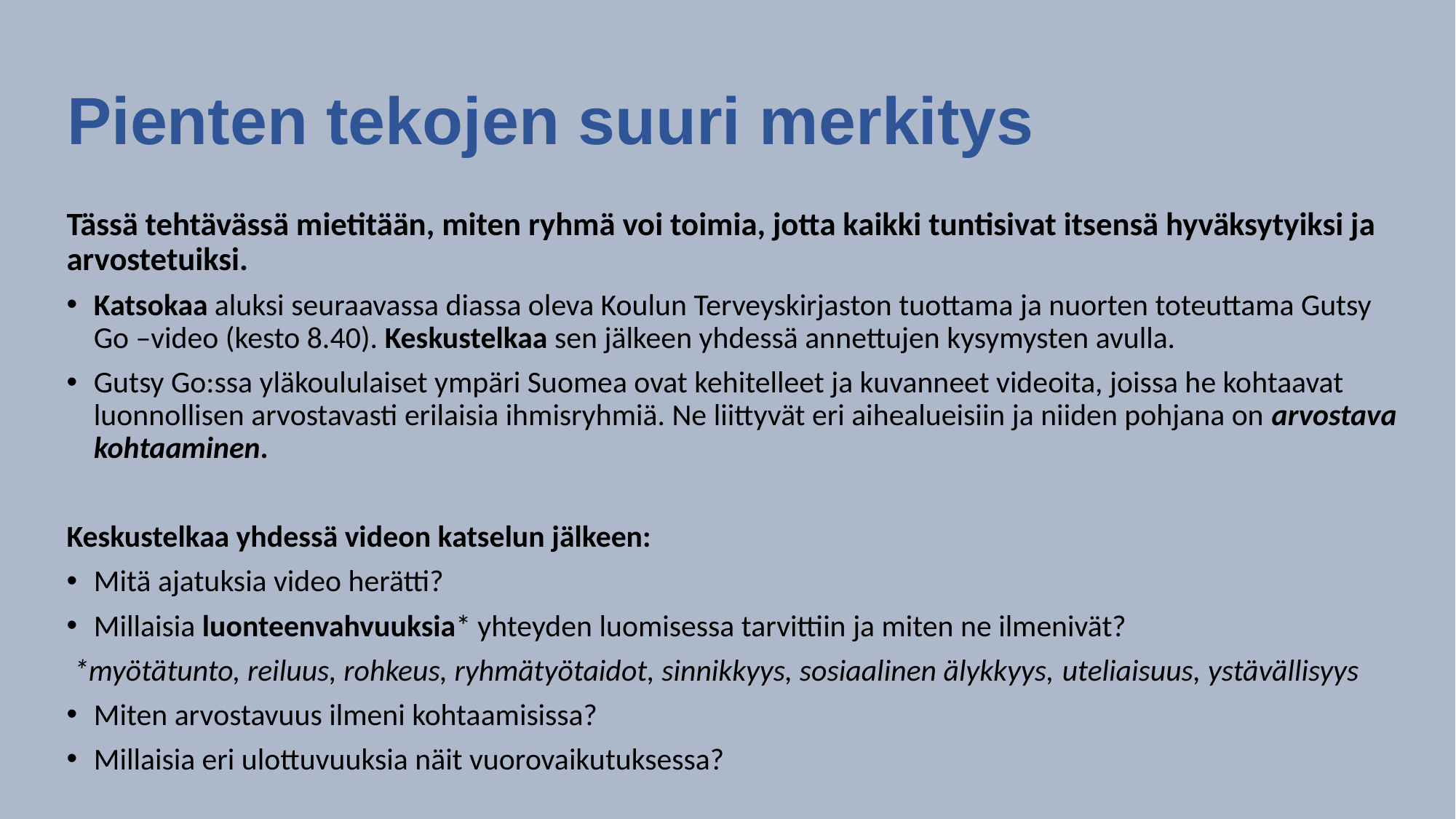

# Pienten tekojen suuri merkitys
Tässä tehtävässä mietitään, miten ryhmä voi toimia, jotta kaikki tuntisivat itsensä hyväksytyiksi ja arvostetuiksi.
Katsokaa aluksi seuraavassa diassa oleva Koulun Terveyskirjaston tuottama ja nuorten toteuttama Gutsy Go –video (kesto 8.40). Keskustelkaa sen jälkeen yhdessä annettujen kysymysten avulla.
Gutsy Go:ssa yläkoululaiset ympäri Suomea ovat kehitelleet ja kuvanneet videoita, joissa he kohtaavat luonnollisen arvostavasti erilaisia ihmisryhmiä. Ne liittyvät eri aihealueisiin ja niiden pohjana on arvostava kohtaaminen.

Keskustelkaa yhdessä videon katselun jälkeen:
Mitä ajatuksia video herätti?
Millaisia luonteenvahvuuksia* yhteyden luomisessa tarvittiin ja miten ne ilmenivät?
 *myötätunto, reiluus, rohkeus, ryhmätyötaidot, sinnikkyys, sosiaalinen älykkyys, uteliaisuus, ystävällisyys
Miten arvostavuus ilmeni kohtaamisissa?
Millaisia eri ulottuvuuksia näit vuorovaikutuksessa?